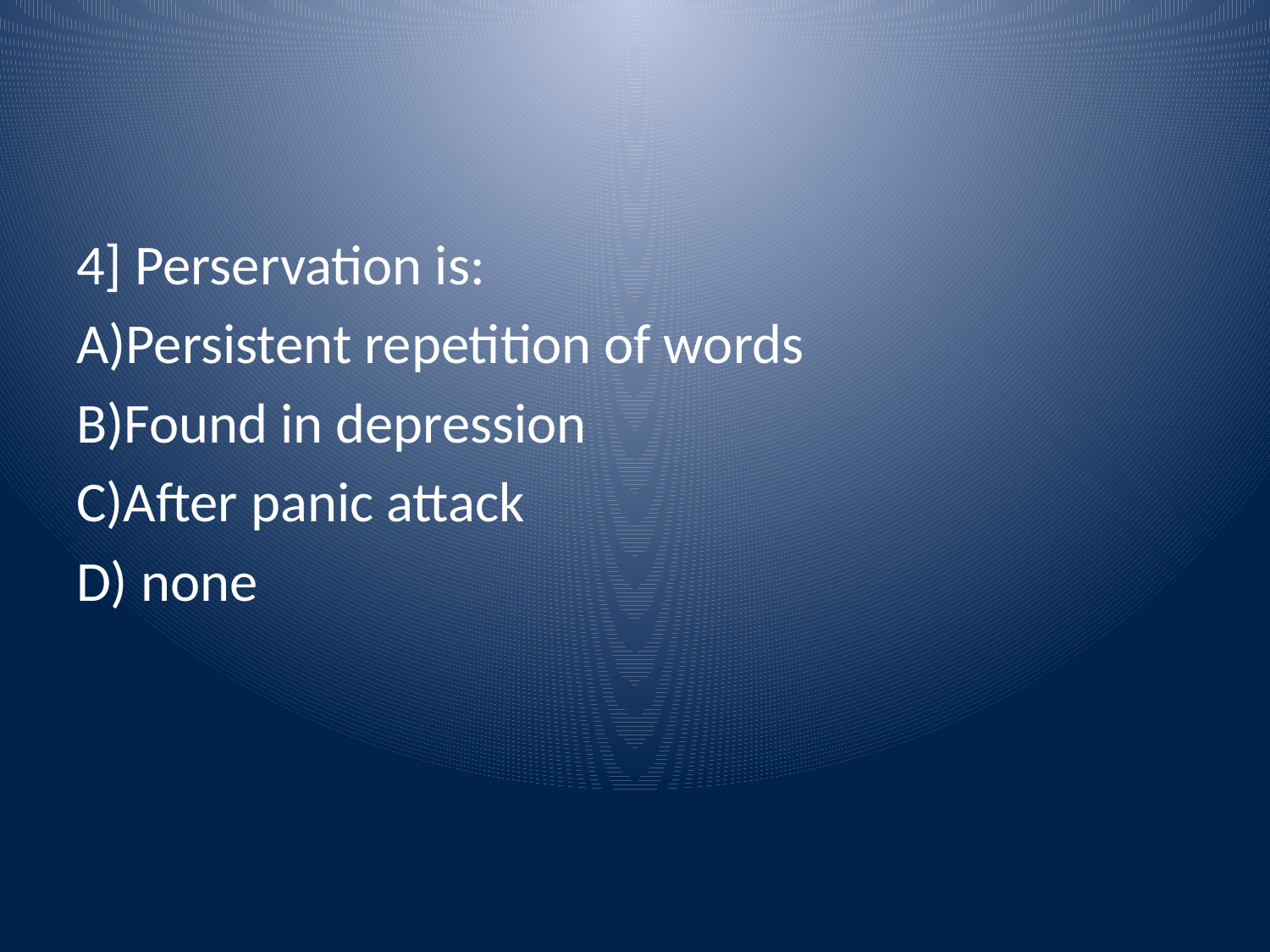

#
4] Perservation is:
A)Persistent repetition of words
B)Found in depression
C)After panic attack
D) none